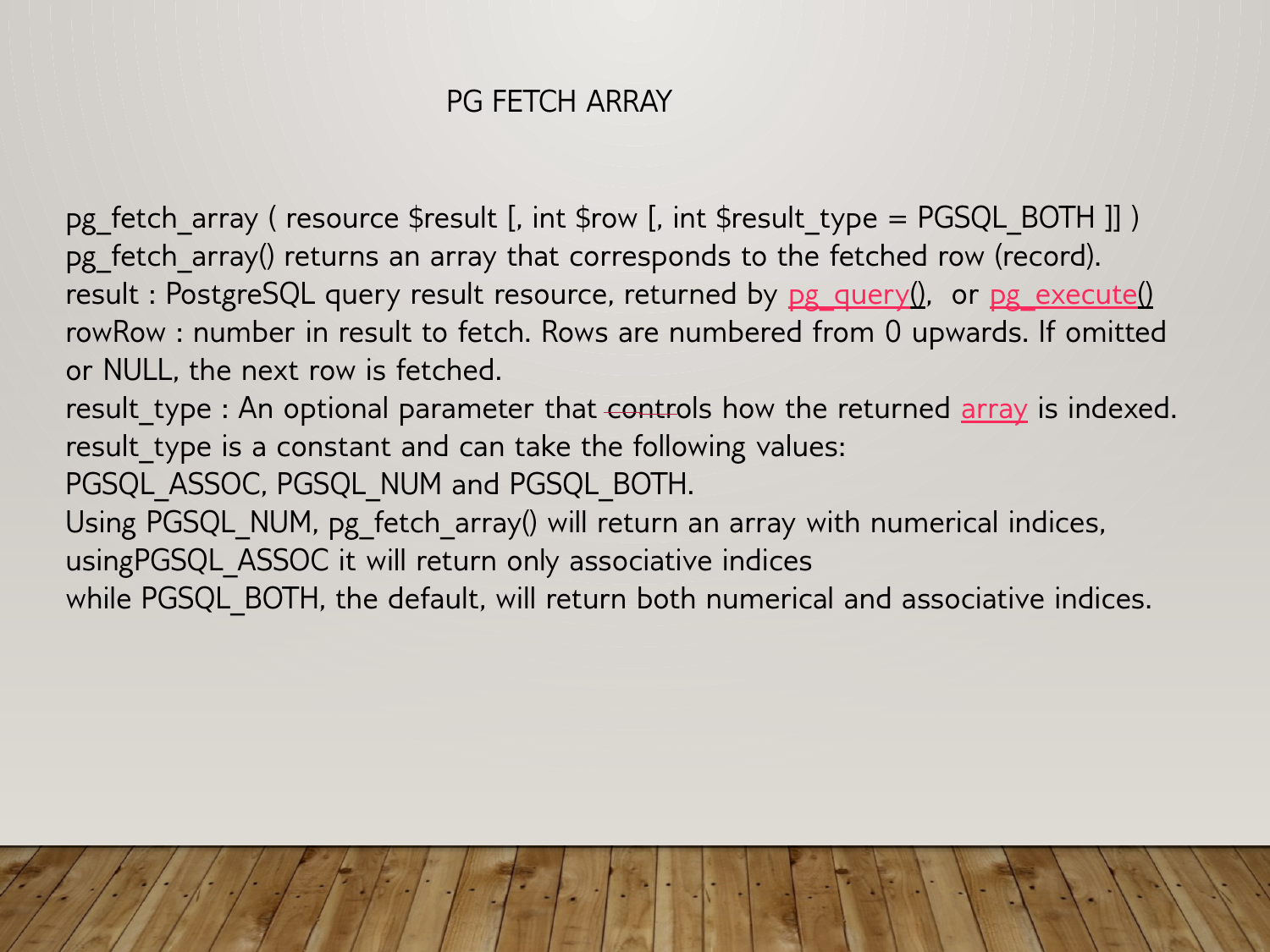

PG FETCH ARRAY
pg_fetch_array ( resource $result [, int $row [, int $result_type = PGSQL_BOTH ]] )
pg_fetch_array() returns an array that corresponds to the fetched row (record).
result : PostgreSQL query result resource, returned by pg_query(),  or pg_execute()
rowRow : number in result to fetch. Rows are numbered from 0 upwards. If omitted or NULL, the next row is fetched.
result_type : An optional parameter that controls how the returned array is indexed.
result_type is a constant and can take the following values:
PGSQL_ASSOC, PGSQL_NUM and PGSQL_BOTH. Using PGSQL_NUM, pg_fetch_array() will return an array with numerical indices,
usingPGSQL_ASSOC it will return only associative indices
while PGSQL_BOTH, the default, will return both numerical and associative indices.